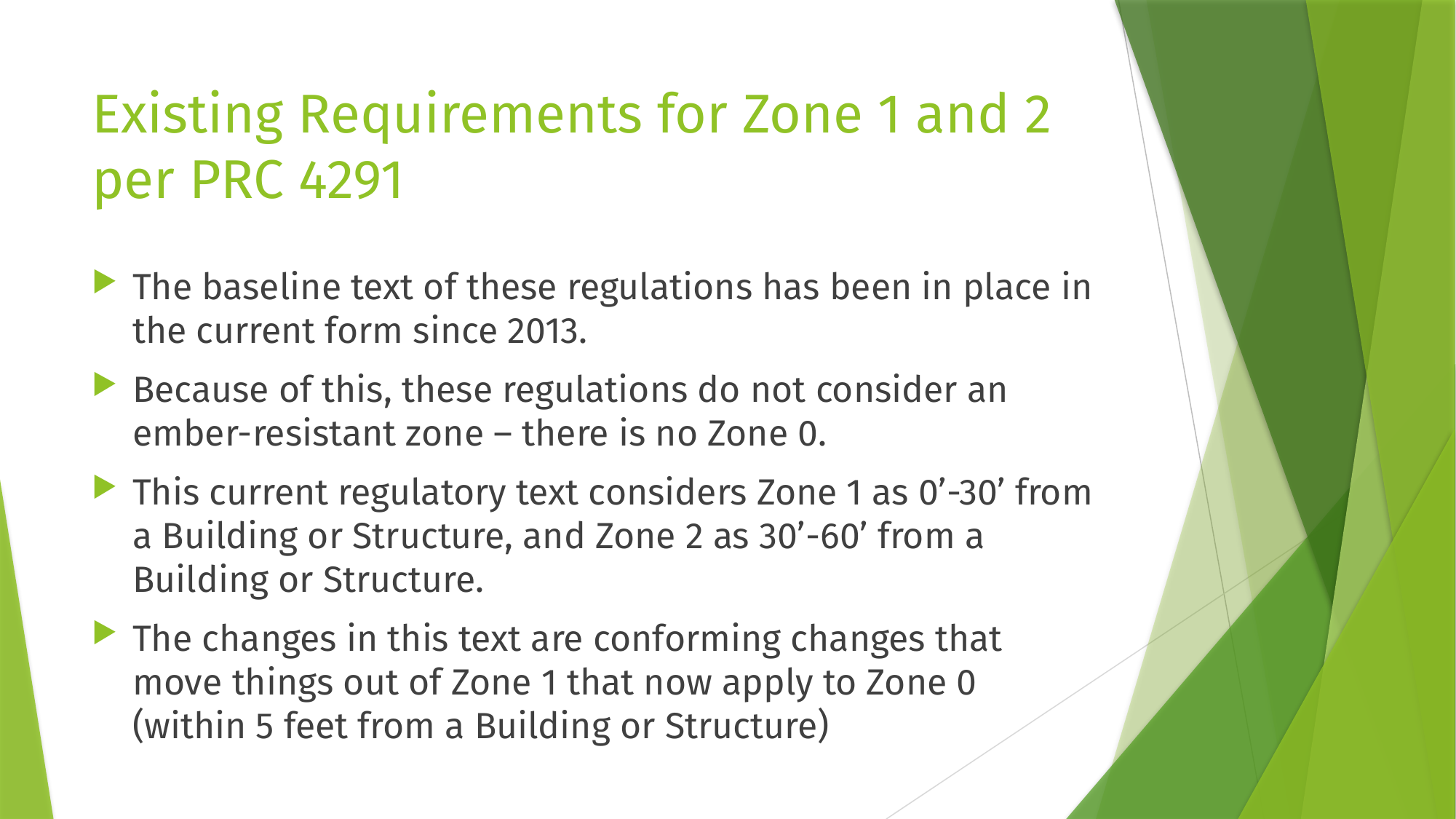

# Existing Requirements for Zone 1 and 2 per PRC 4291
The baseline text of these regulations has been in place in the current form since 2013.
Because of this, these regulations do not consider an ember-resistant zone – there is no Zone 0.
This current regulatory text considers Zone 1 as 0’-30’ from a Building or Structure, and Zone 2 as 30’-60’ from a Building or Structure.
The changes in this text are conforming changes that move things out of Zone 1 that now apply to Zone 0 (within 5 feet from a Building or Structure)